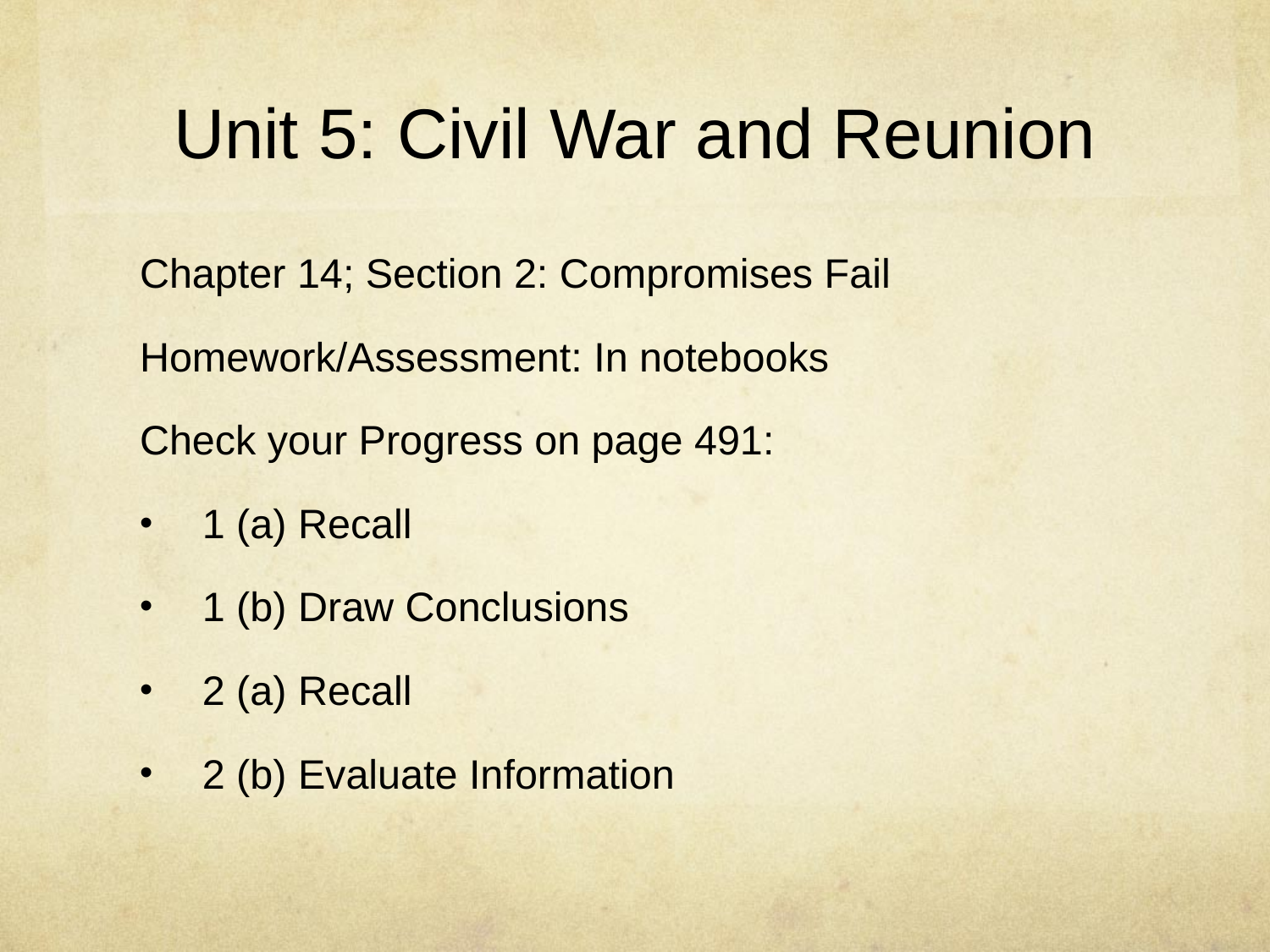

# Unit 5: Civil War and Reunion
Chapter 14; Section 2: Compromises Fail
Homework/Assessment: In notebooks
Check your Progress on page 491:
1 (a) Recall
1 (b) Draw Conclusions
2 (a) Recall
2 (b) Evaluate Information